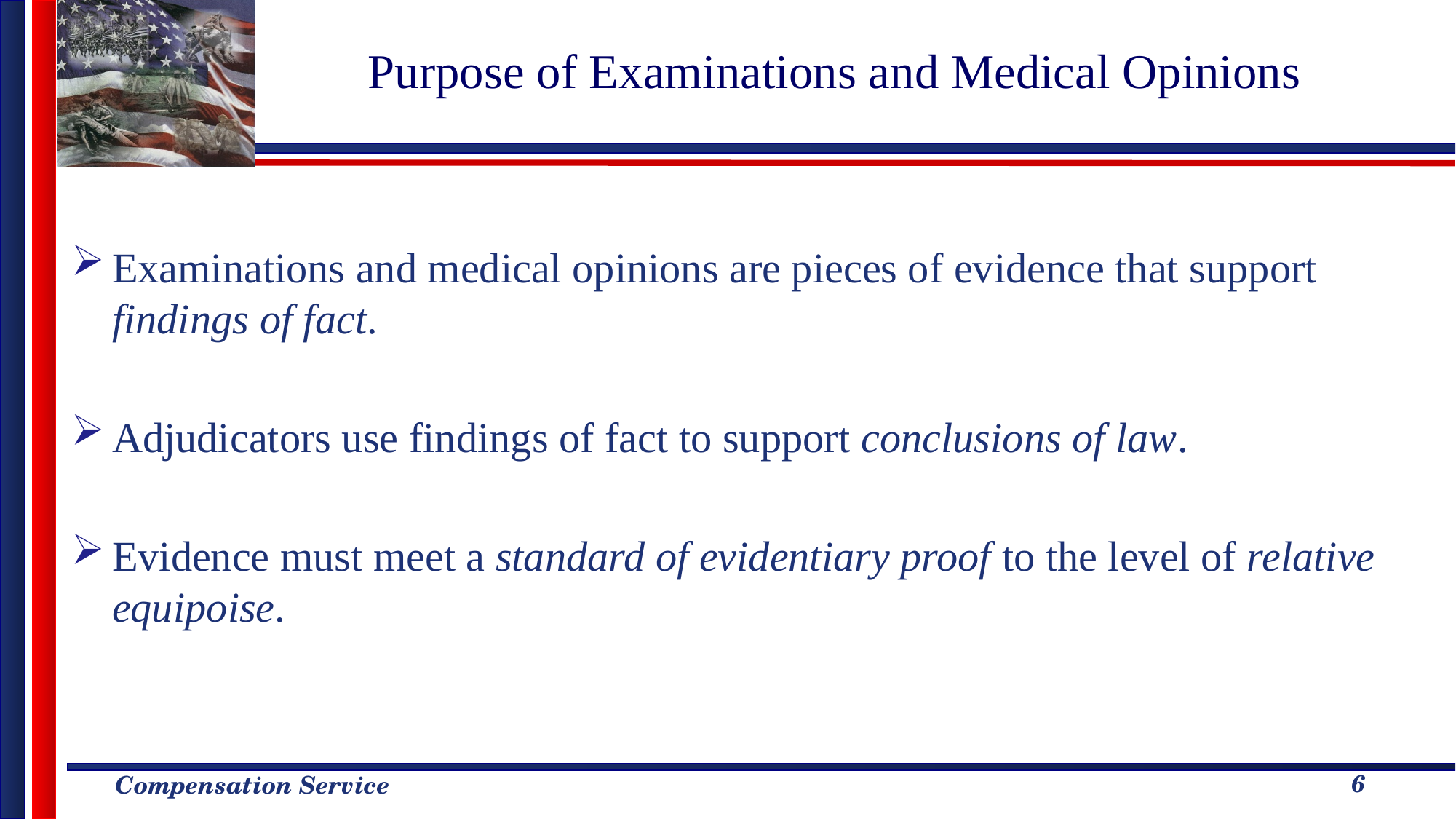

# Purpose of Examinations and Medical Opinions

Examinations and medical opinions are pieces of evidence that support findings of fact.

Adjudicators use findings of fact to support conclusions of law.

Evidence must meet a standard of evidentiary proof to the level of relative equipoise.
6